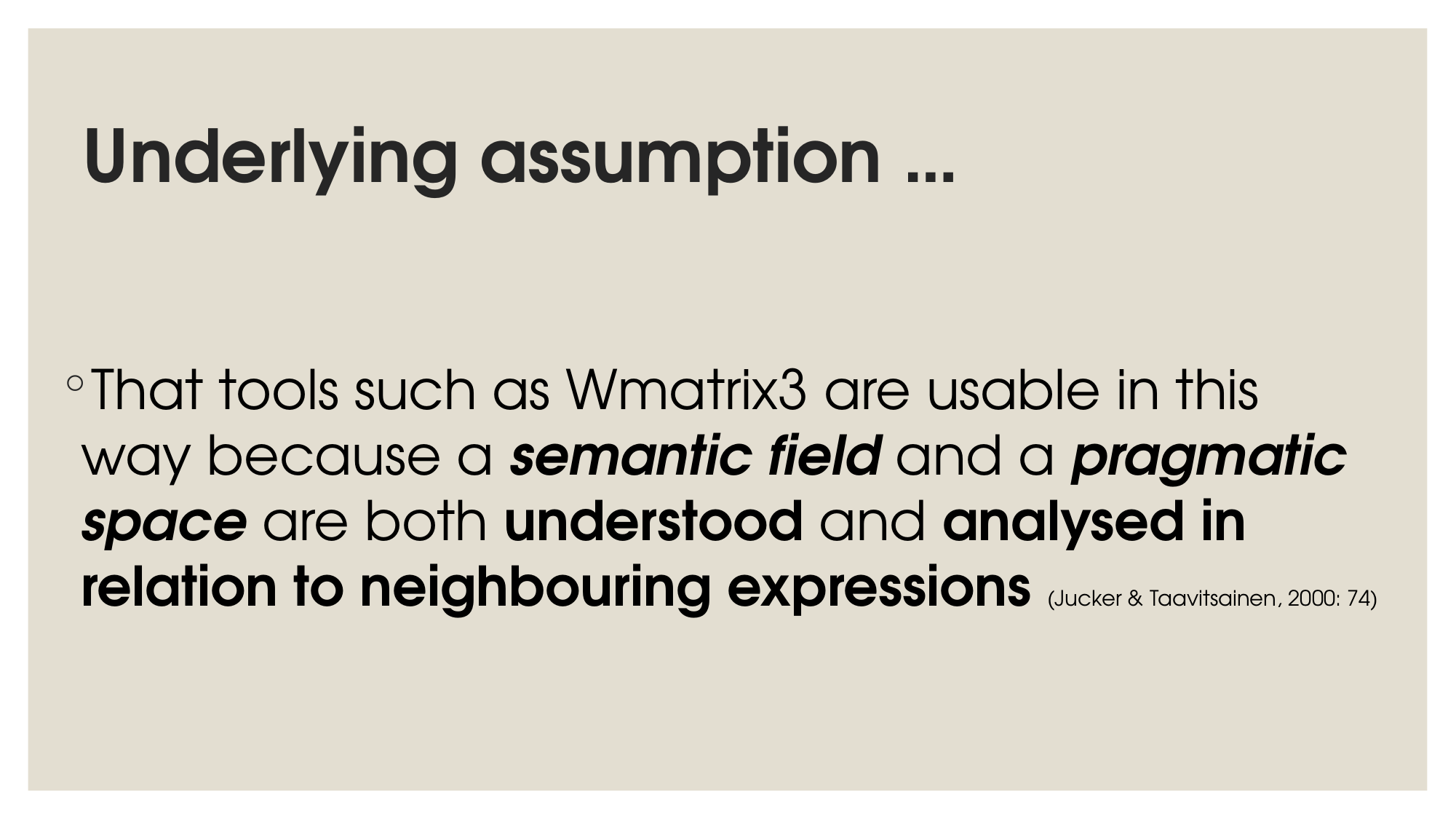

# Underlying assumption …
That tools such as Wmatrix3 are usable in this
way because a semantic field and a pragmatic space are both understood and analysed in relation to neighbouring expressions (Jucker & Taavitsainen, 2000: 74)